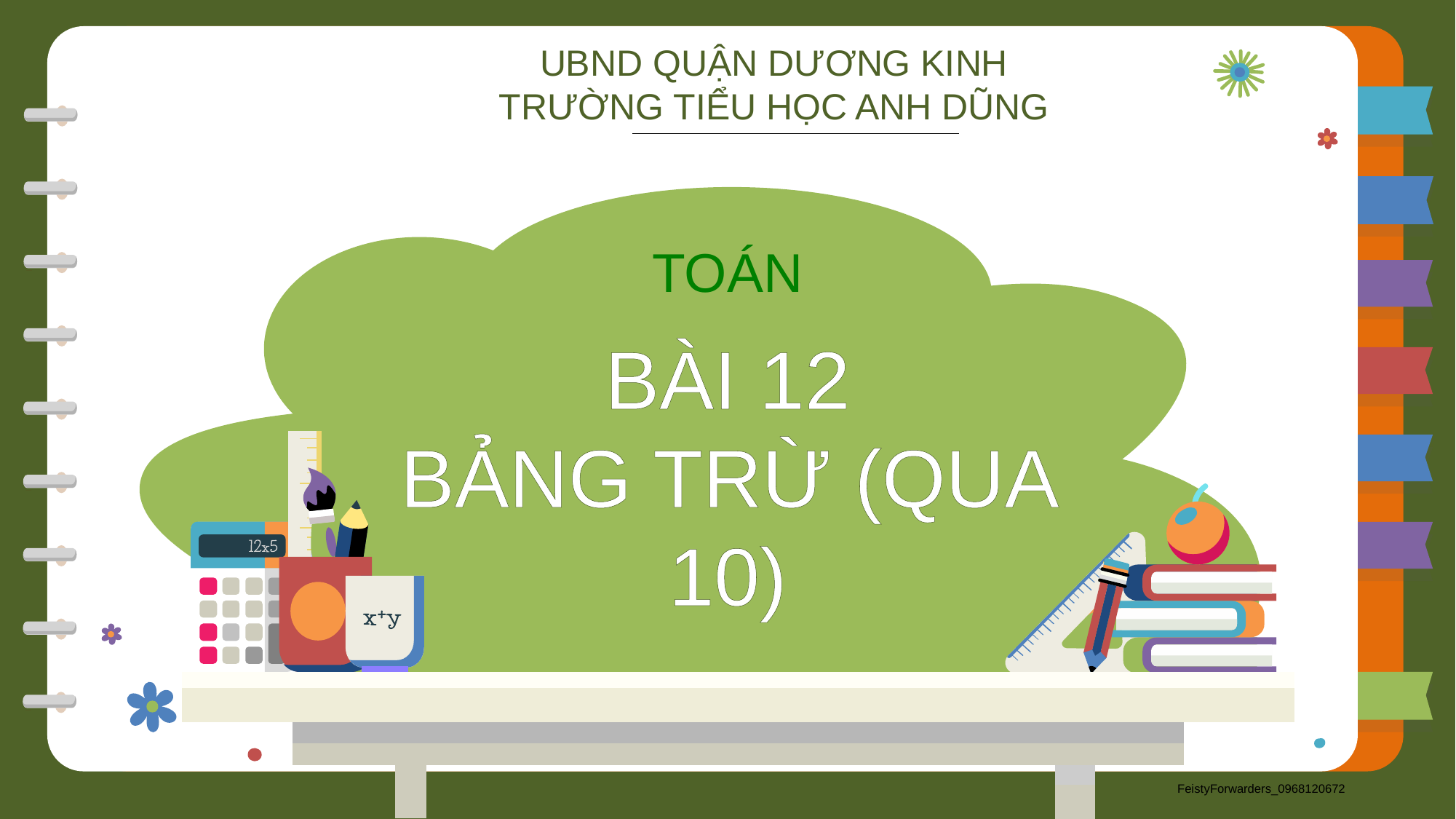

UBND QUẬN DƯƠNG KINH
TRƯỜNG TIỂU HỌC ANH DŨNG
TOÁN
BÀI 12
BẢNG TRỪ (QUA 10)